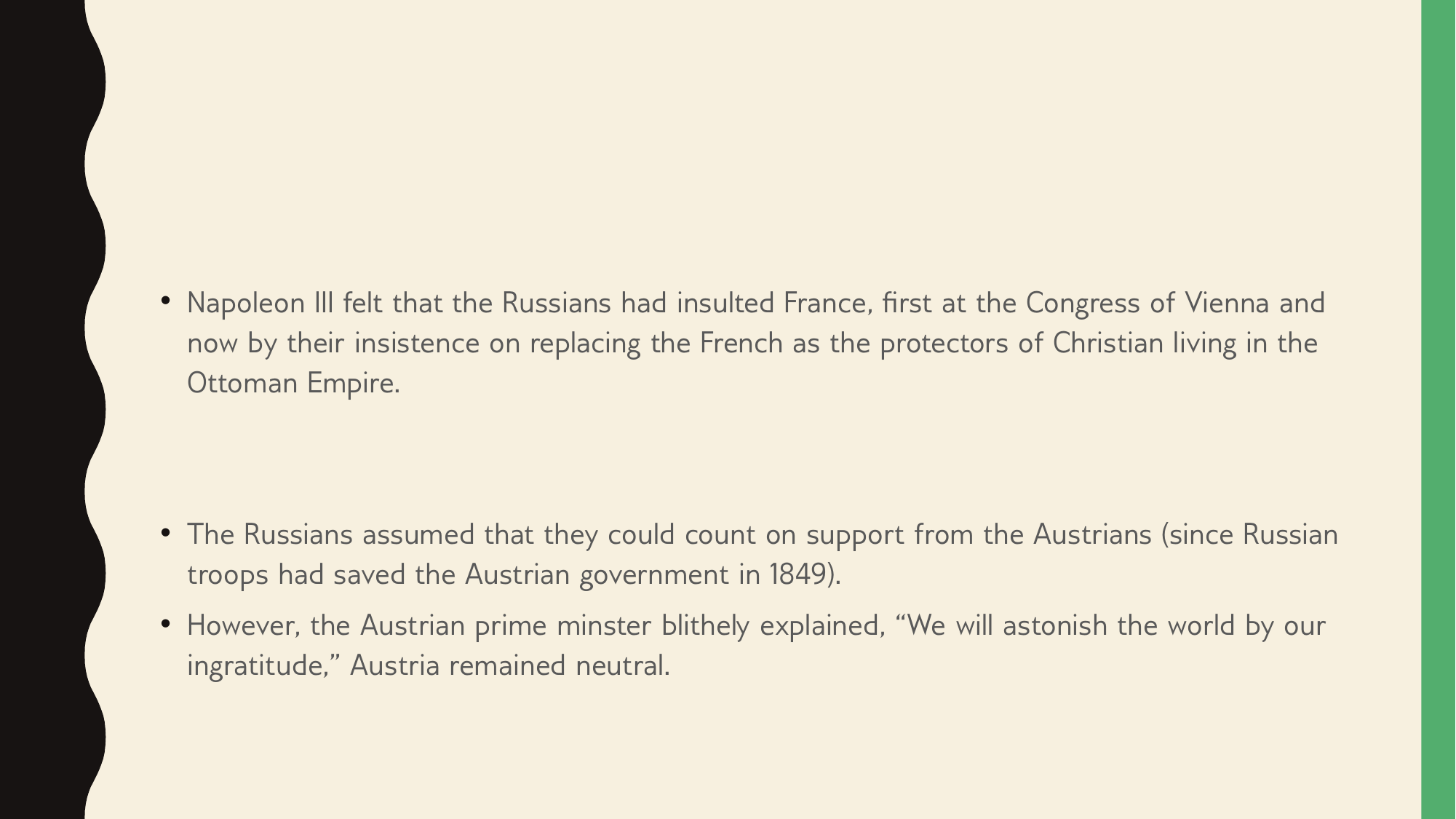

#
Napoleon III felt that the Russians had insulted France, first at the Congress of Vienna and now by their insistence on replacing the French as the protectors of Christian living in the Ottoman Empire.

The Russians assumed that they could count on support from the Austrians (since Russian troops had saved the Austrian government in 1849).
However, the Austrian prime minster blithely explained, “We will astonish the world by our ingratitude,” Austria remained neutral.